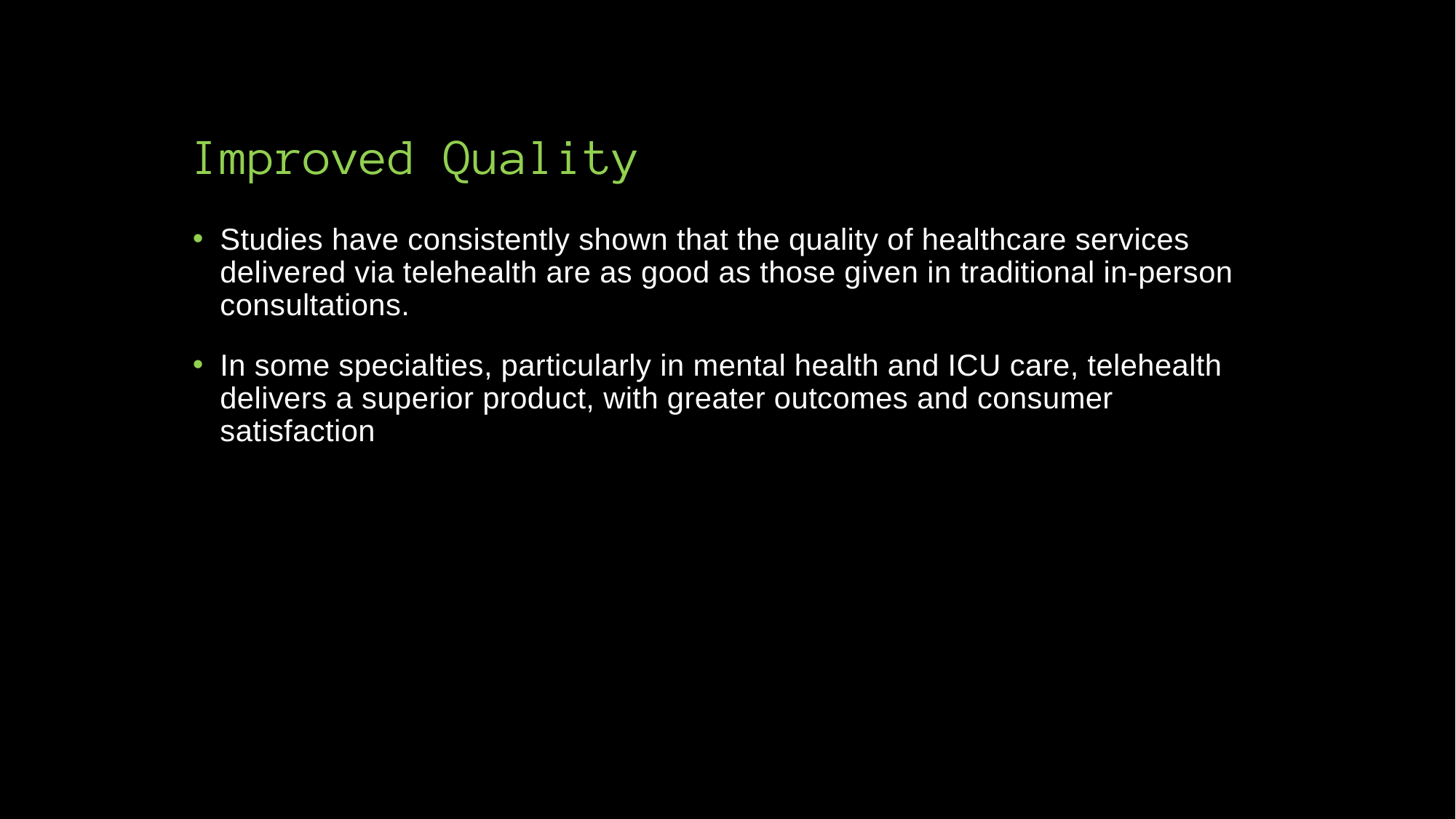

# Improved Quality
Studies have consistently shown that the quality of healthcare services delivered via telehealth are as good as those given in traditional in-person consultations.
In some specialties, particularly in mental health and ICU care, telehealth delivers a superior product, with greater outcomes and consumer satisfaction